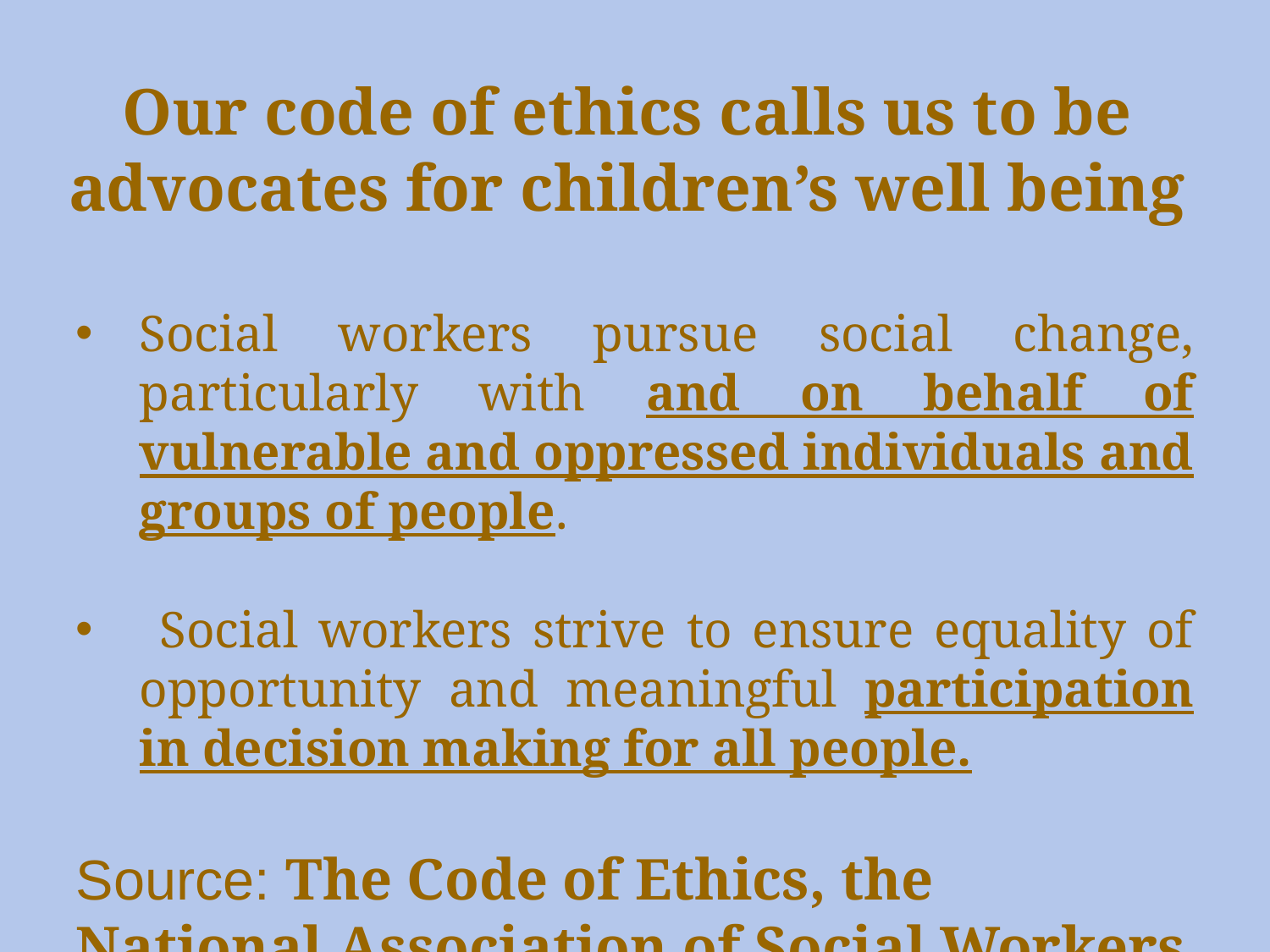

# Our code of ethics calls us to be advocates for children’s well being
Social workers pursue social change, particularly with and on behalf of vulnerable and oppressed individuals and groups of people.

 Social workers strive to ensure equality of opportunity and meaningful participation in decision making for all people.

Source: The Code of Ethics, the National Association of Social Workers